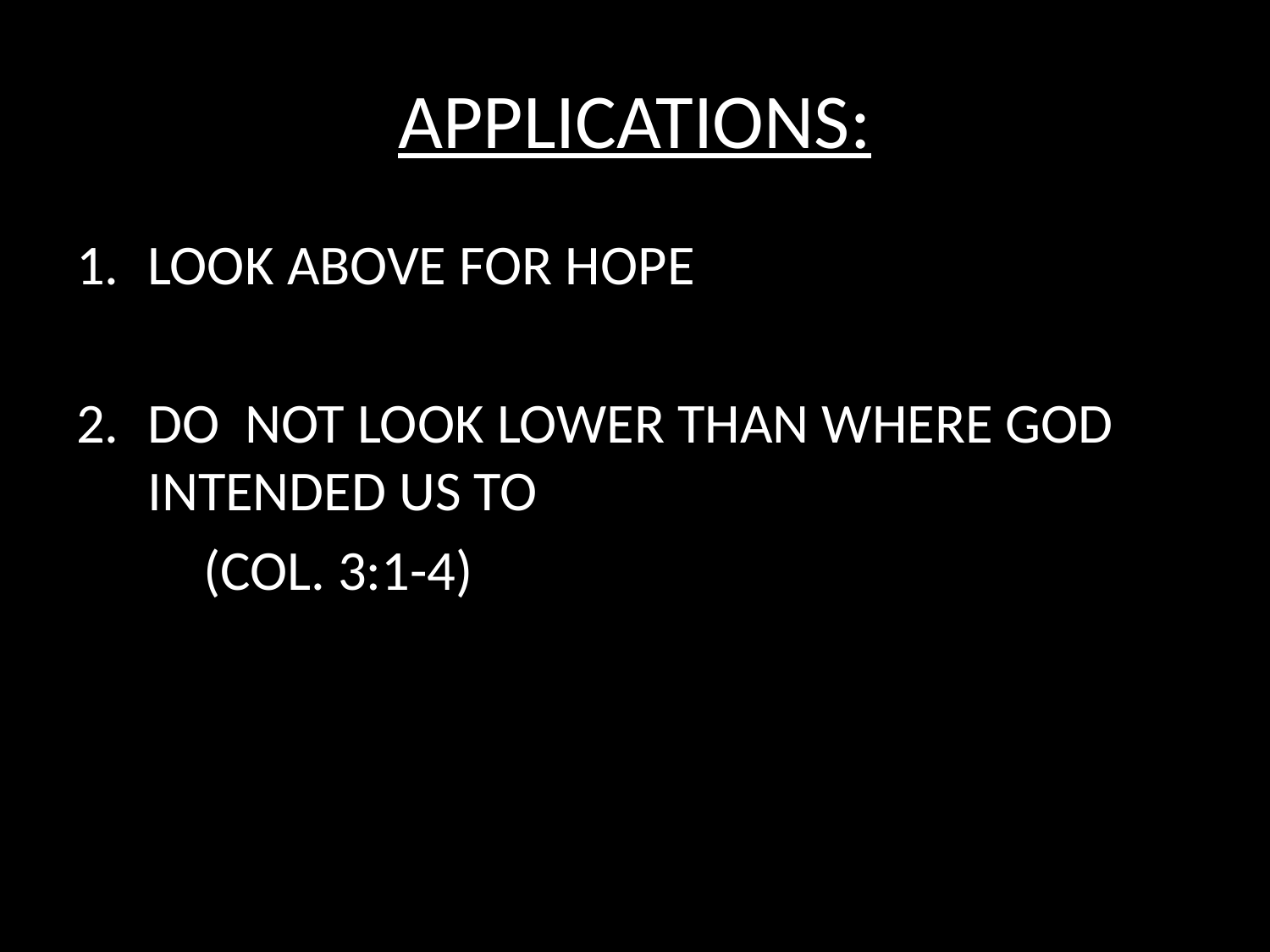

# APPLICATIONS:
LOOK ABOVE FOR HOPE

DO  NOT LOOK LOWER THAN WHERE GOD INTENDED US TO
	(COL. 3:1-4)